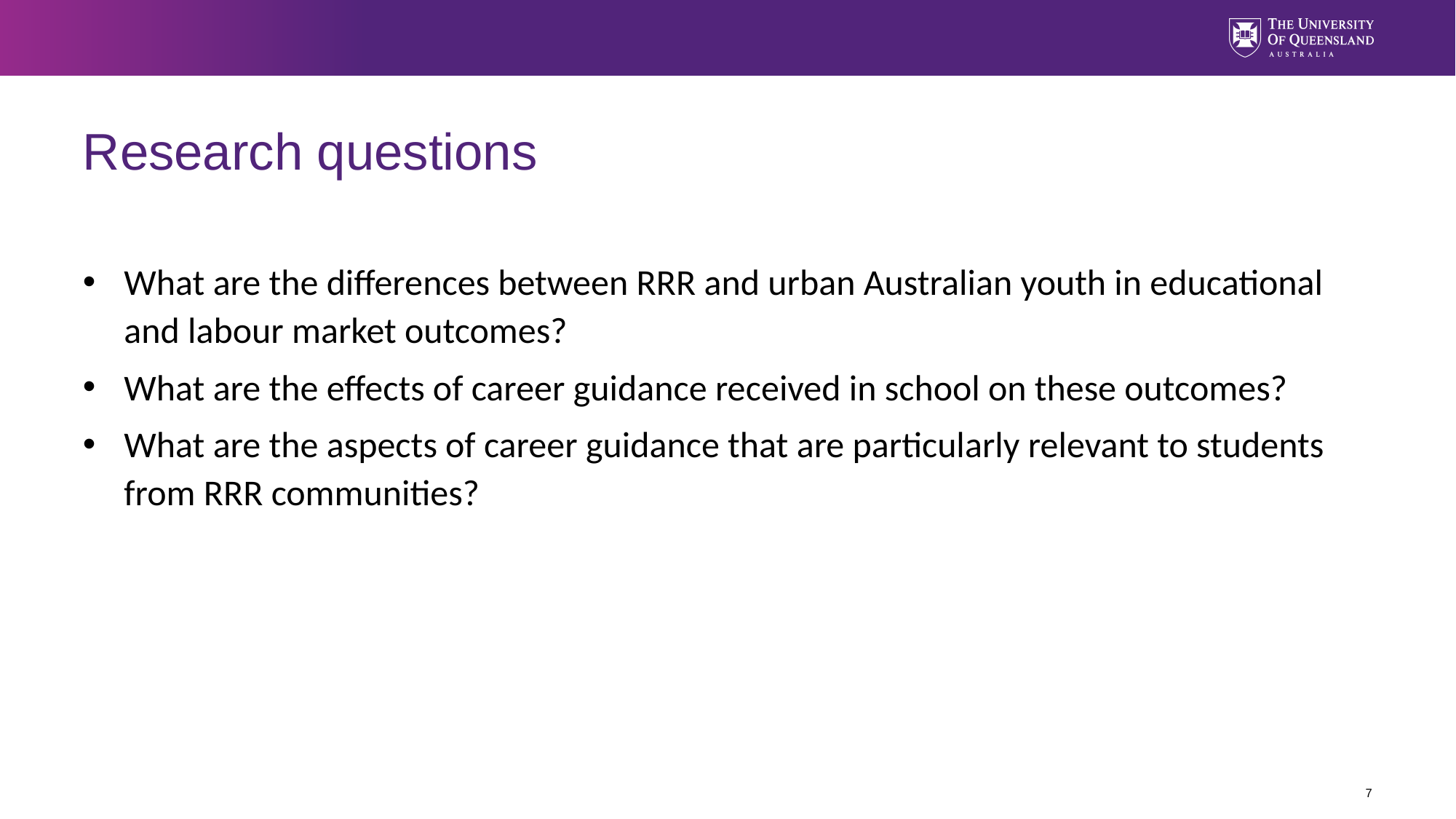

# Research questions
What are the differences between RRR and urban Australian youth in educational and labour market outcomes?
What are the effects of career guidance received in school on these outcomes?
What are the aspects of career guidance that are particularly relevant to students from RRR communities?
7